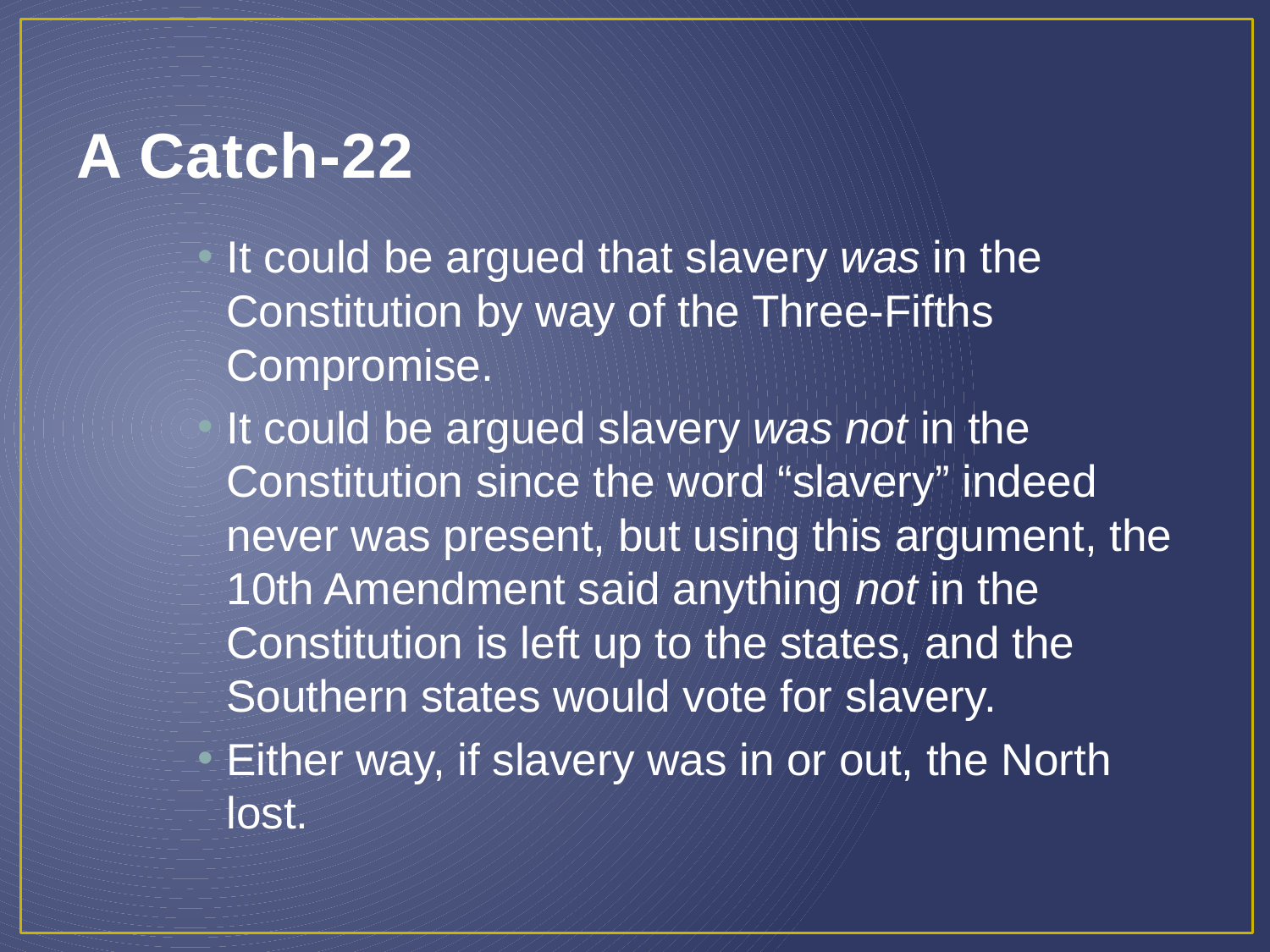

# A Catch-22
It could be argued that slavery was in the Constitution by way of the Three-Fifths Compromise.
It could be argued slavery was not in the Constitution since the word “slavery” indeed never was present, but using this argument, the 10th Amendment said anything not in the Constitution is left up to the states, and the Southern states would vote for slavery.
Either way, if slavery was in or out, the North lost.